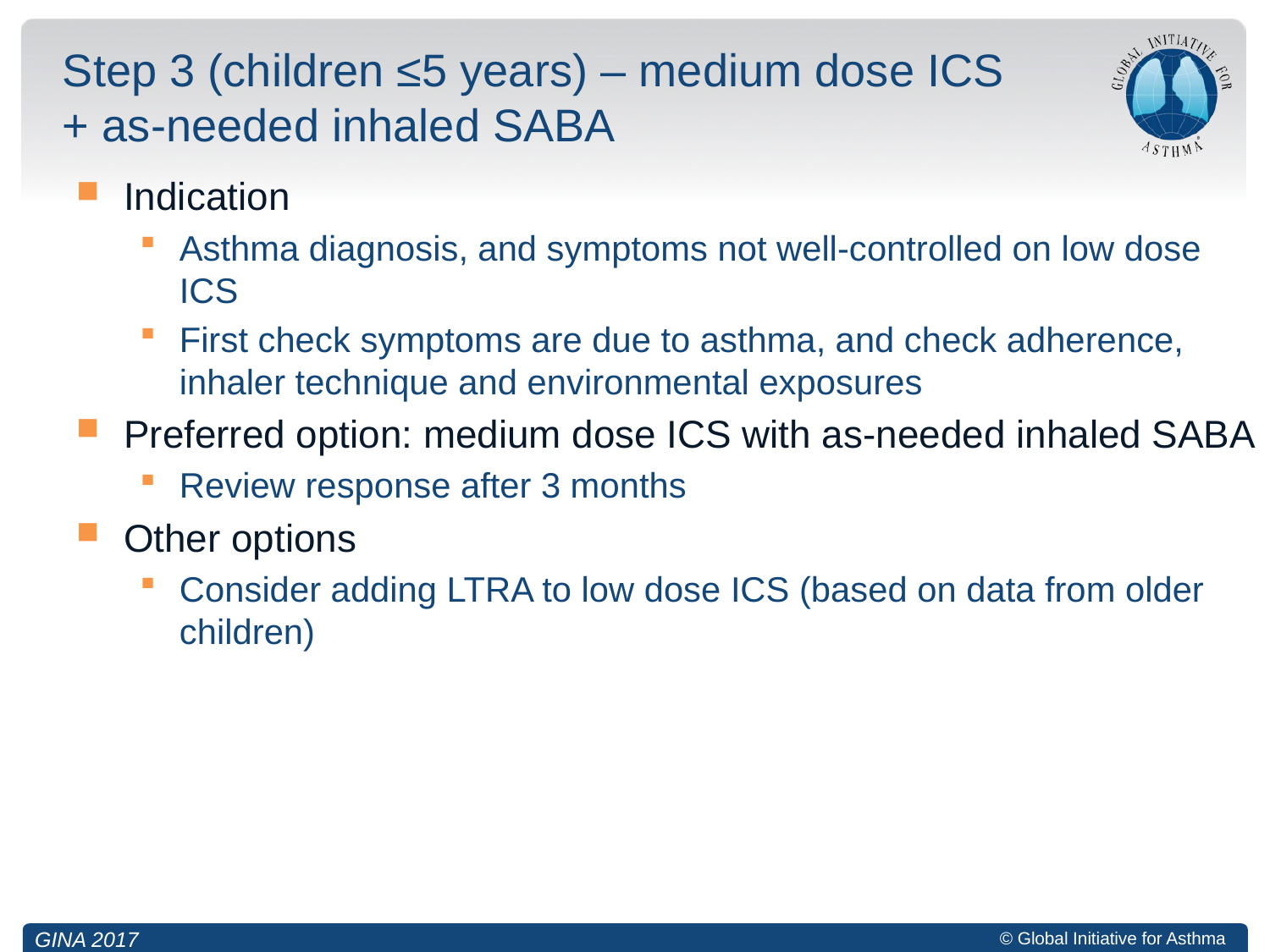

# Step 3 (children ≤5 years) – medium dose ICS + as-needed inhaled SABA
Indication
Asthma diagnosis, and symptoms not well-controlled on low dose ICS
First check symptoms are due to asthma, and check adherence, inhaler technique and environmental exposures
Preferred option: medium dose ICS with as-needed inhaled SABA
Review response after 3 months
Other options
Consider adding LTRA to low dose ICS (based on data from older children)
GINA 2017